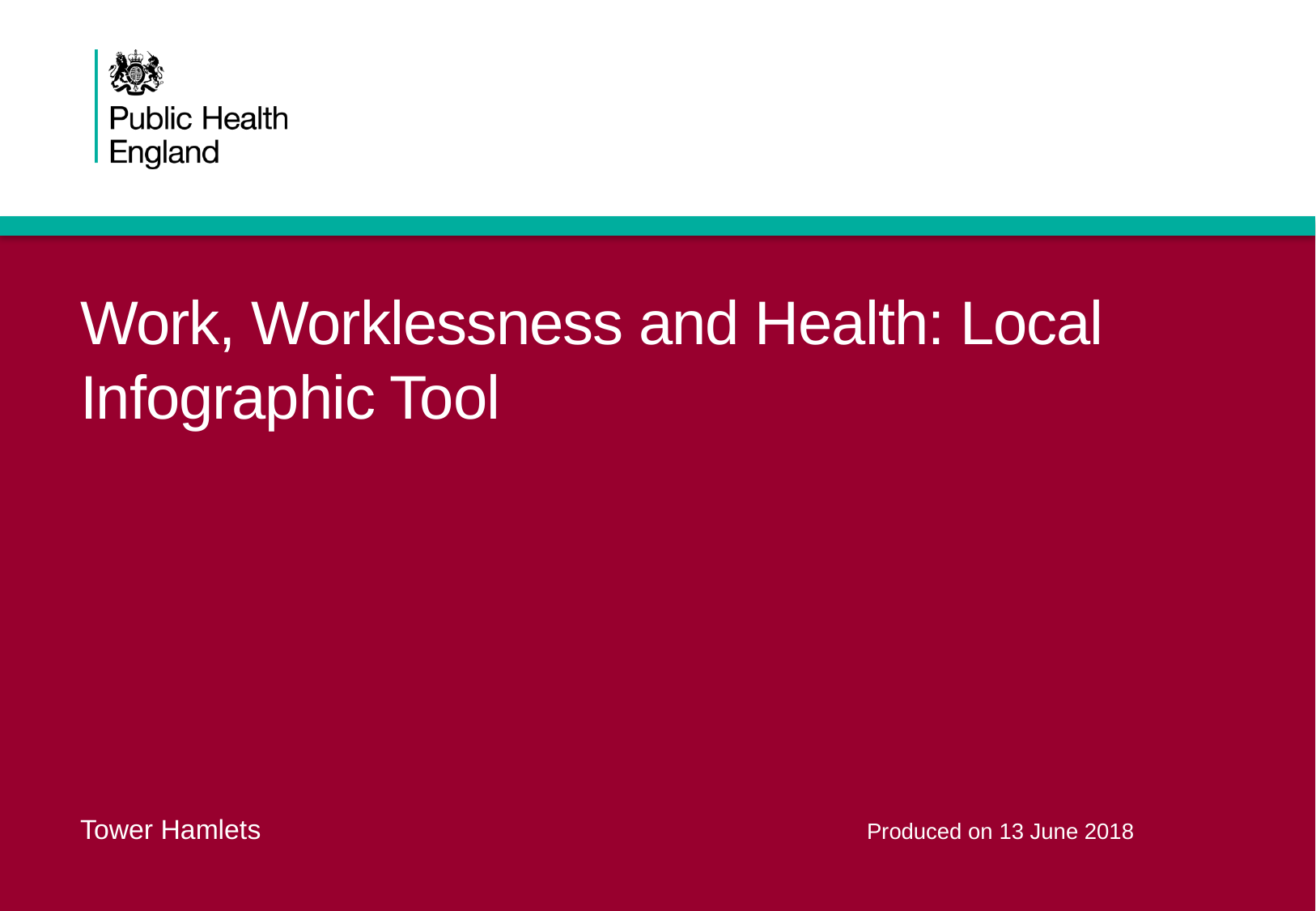

# Work, Worklessness and Health: Local Infographic Tool
Tower Hamlets
Produced on 13 June 2018